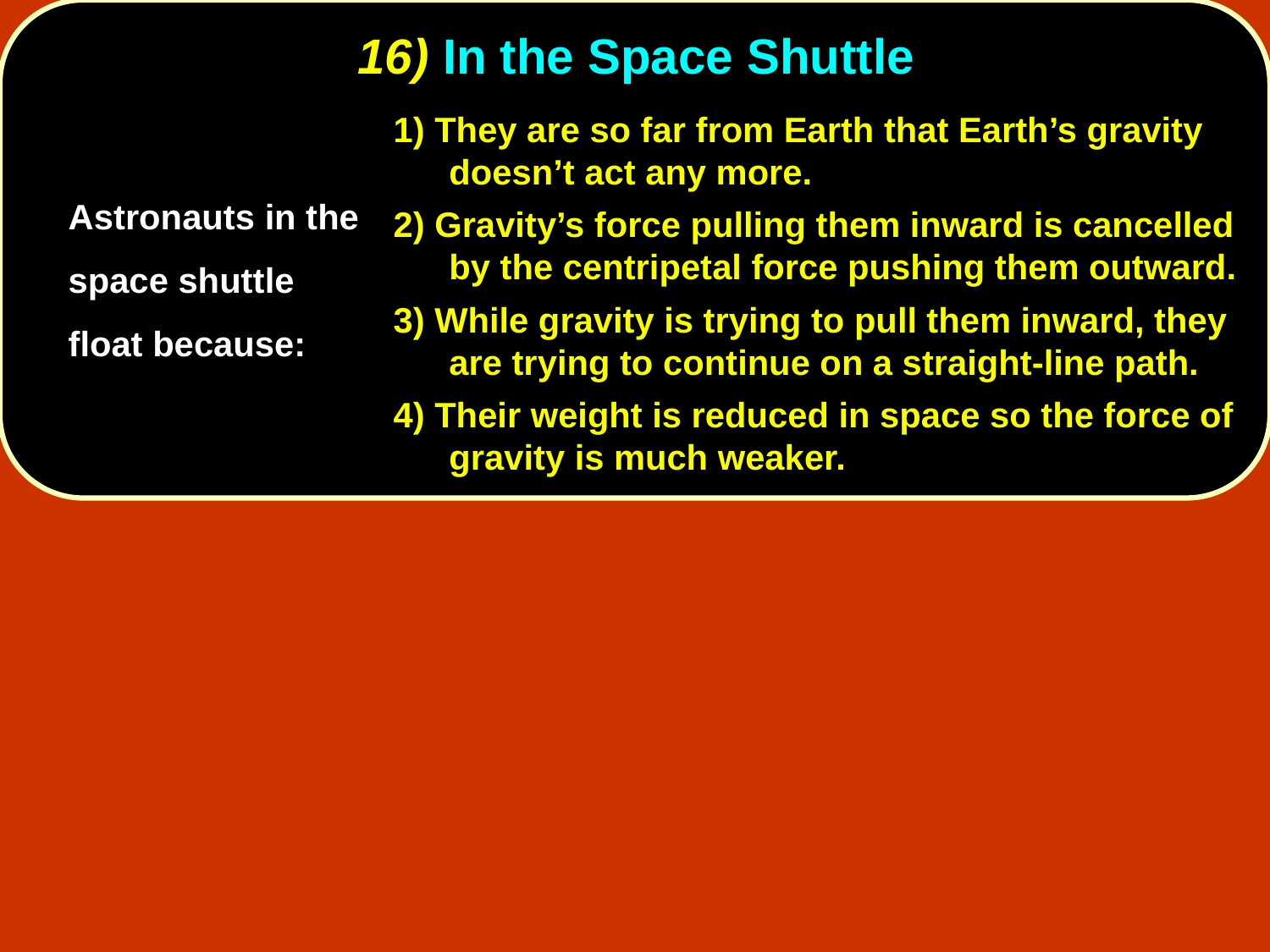

# 16) In the Space Shuttle
1) They are so far from Earth that Earth’s gravity doesn’t act any more.
2) Gravity’s force pulling them inward is cancelled by the centripetal force pushing them outward.
3) While gravity is trying to pull them inward, they are trying to continue on a straight-line path.
4) Their weight is reduced in space so the force of gravity is much weaker.
	Astronauts in the space shuttle float because: